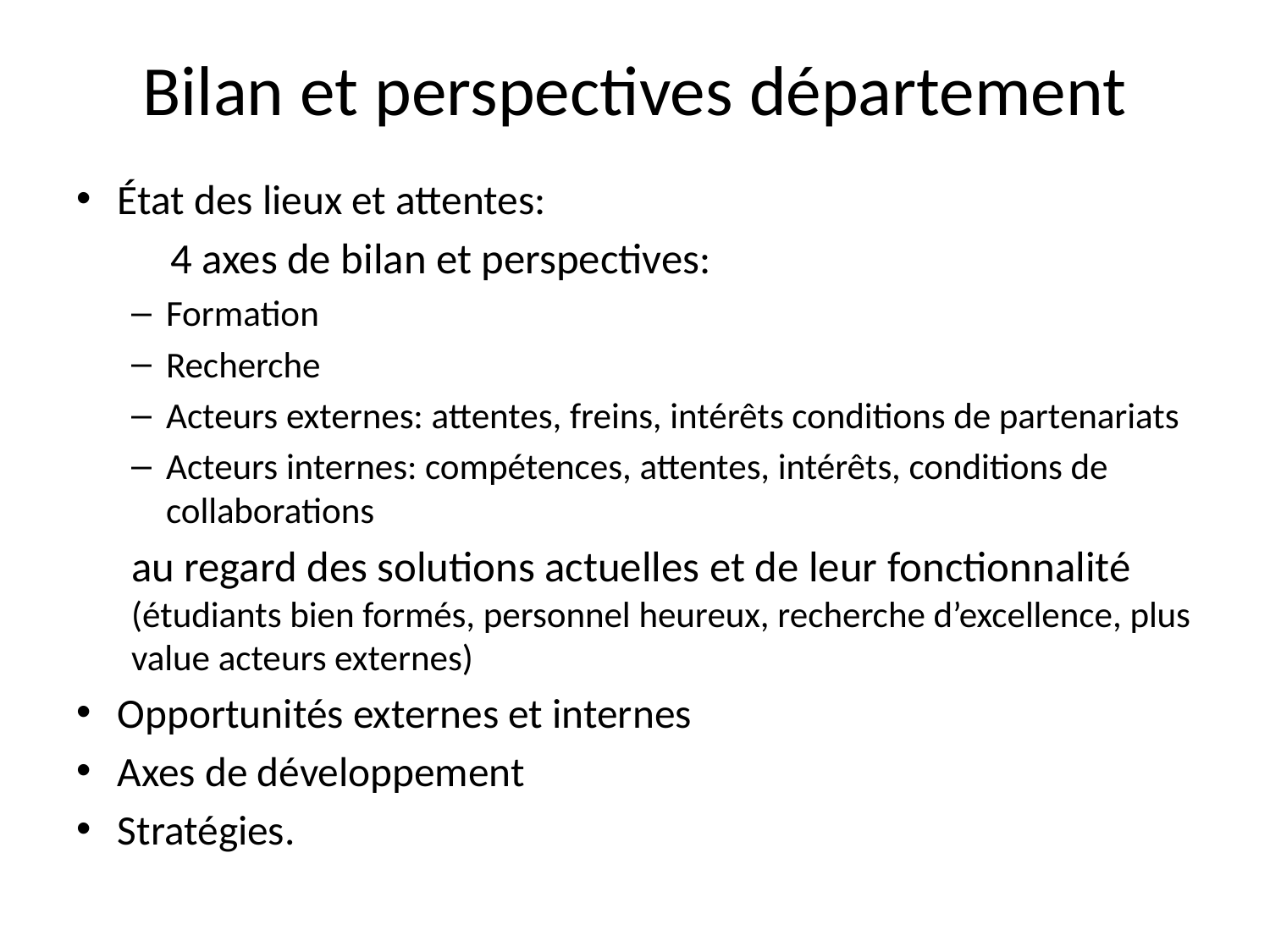

# Bilan et perspectives département
État des lieux et attentes:
	4 axes de bilan et perspectives:
Formation
Recherche
Acteurs externes: attentes, freins, intérêts conditions de partenariats
Acteurs internes: compétences, attentes, intérêts, conditions de collaborations
	au regard des solutions actuelles et de leur fonctionnalité (étudiants bien formés, personnel heureux, recherche d’excellence, plus value acteurs externes)
Opportunités externes et internes
Axes de développement
Stratégies.